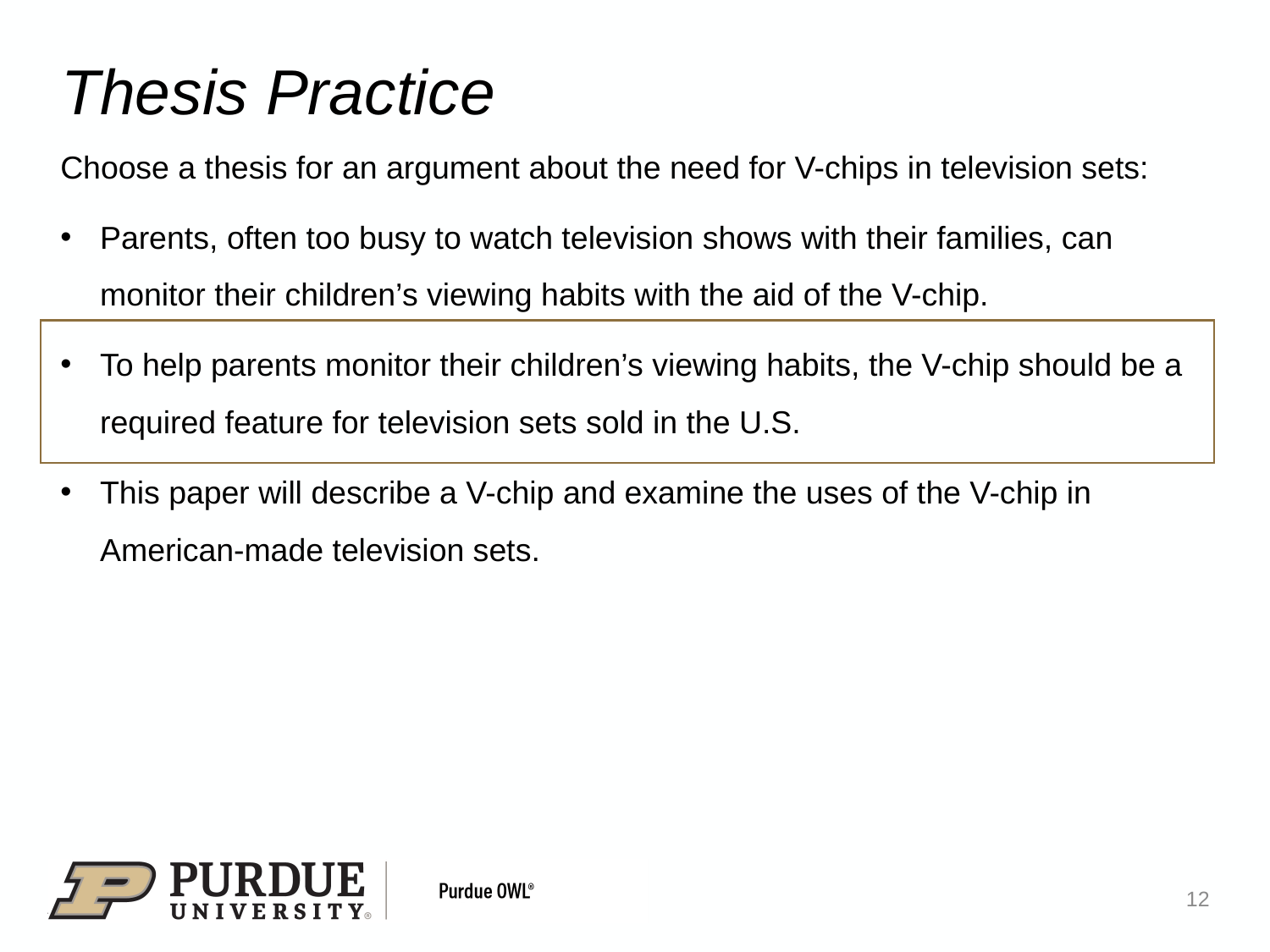

# Thesis Practice
Choose a thesis for an argument about the need for V-chips in television sets:
Parents, often too busy to watch television shows with their families, can monitor their children’s viewing habits with the aid of the V-chip.
To help parents monitor their children’s viewing habits, the V-chip should be a required feature for television sets sold in the U.S.
This paper will describe a V-chip and examine the uses of the V-chip in American-made television sets.

12